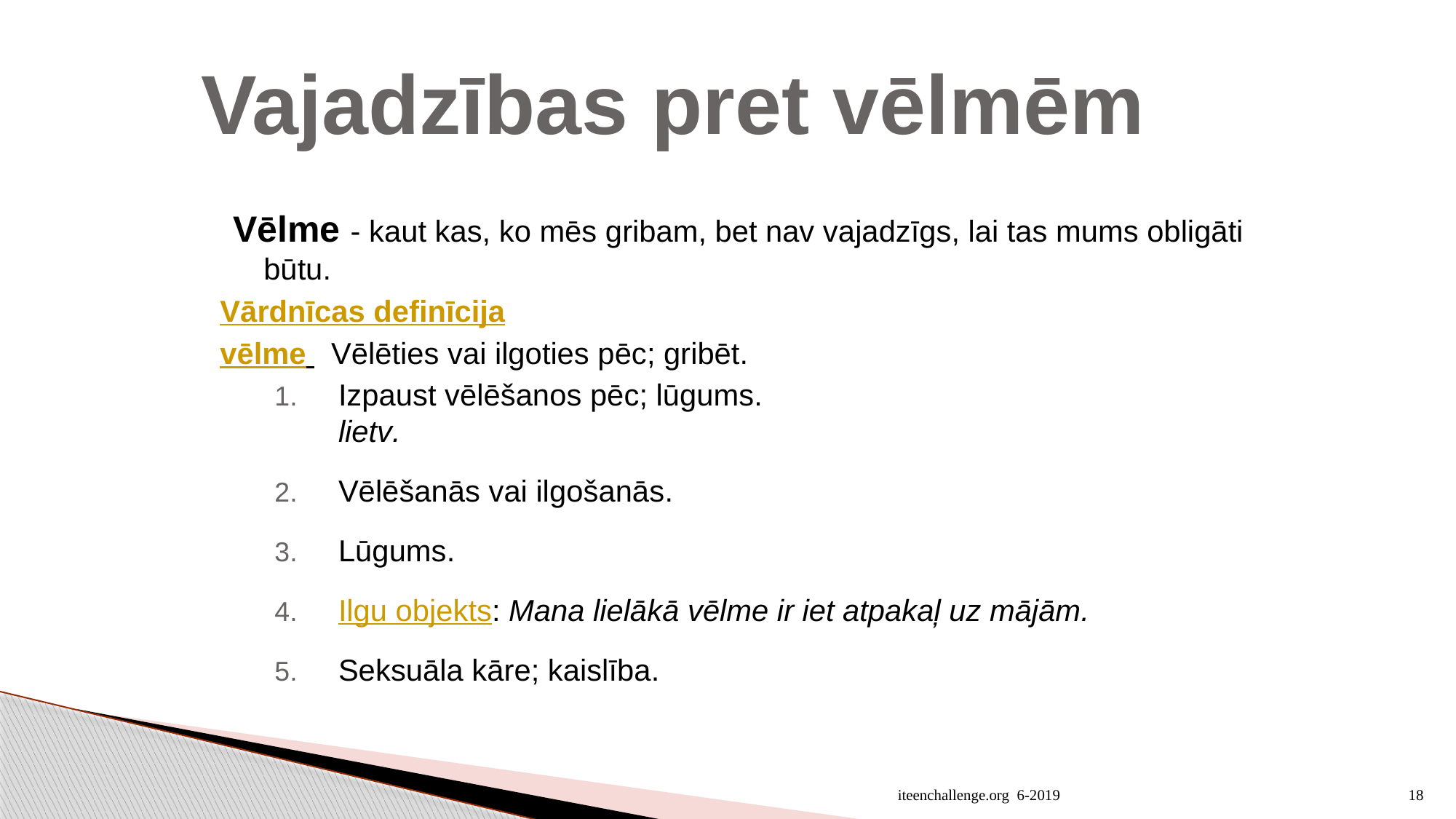

Vajadzības pret vēlmēm
Vēlme - kaut kas, ko mēs gribam, bet nav vajadzīgs, lai tas mums obligāti būtu.
Vārdnīcas definīcija
vēlme   Vēlēties vai ilgoties pēc; gribēt.
Izpaust vēlēšanos pēc; lūgums.
lietv.
Vēlēšanās vai ilgošanās.
Lūgums.
Ilgu objekts: Mana lielākā vēlme ir iet atpakaļ uz mājām.
Seksuāla kāre; kaislība.

iteenchallenge.org  6-2019
18